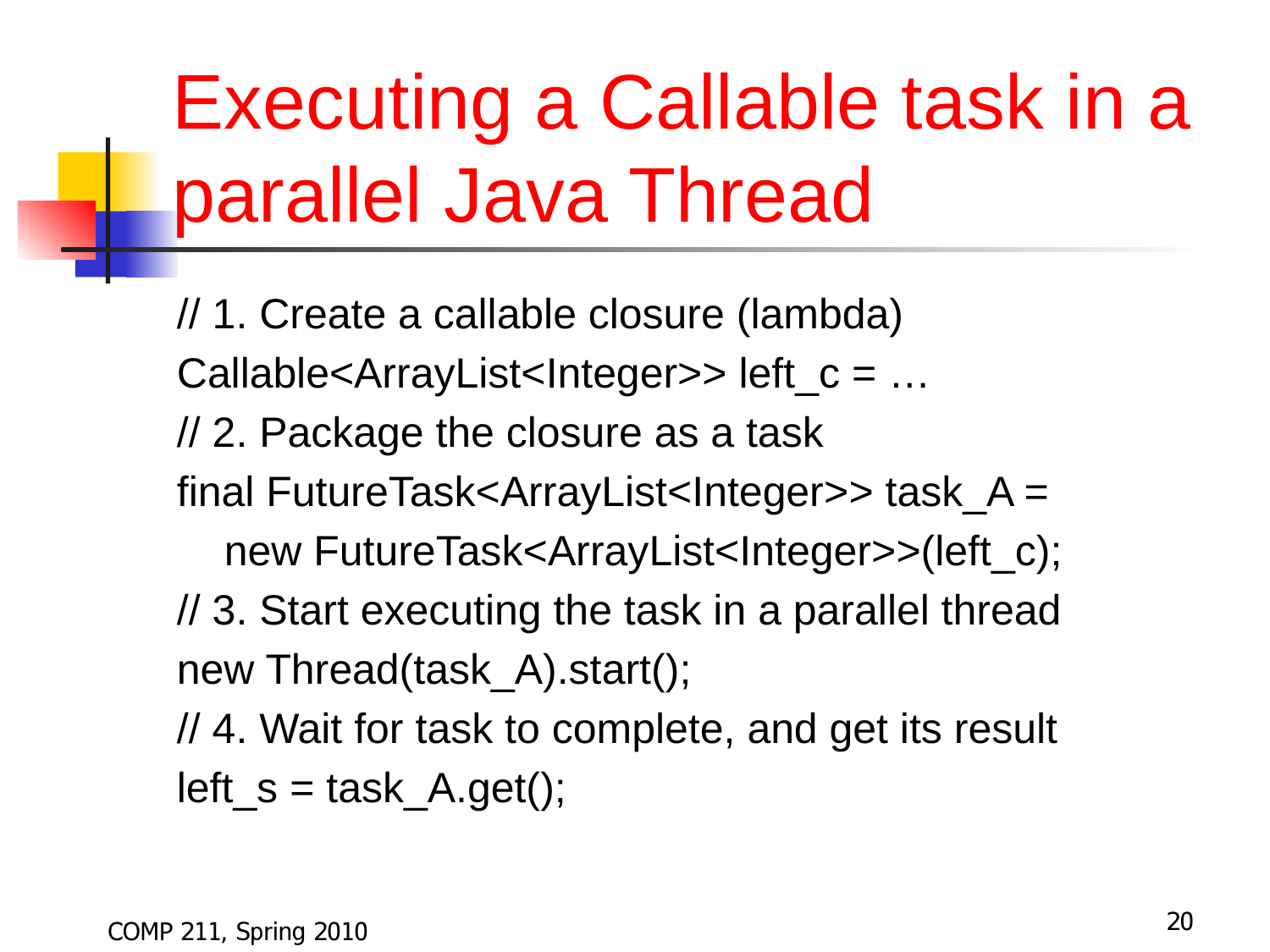

# Executing a Callable task in a parallel Java Thread
// 1. Create a callable closure (lambda)
Callable<ArrayList<Integer>> left_c = …
// 2. Package the closure as a task
final FutureTask<ArrayList<Integer>> task_A =
    new FutureTask<ArrayList<Integer>>(left_c);
// 3. Start executing the task in a parallel thread
new Thread(task_A).start();
// 4. Wait for task to complete, and get its result
left_s = task_A.get();
20
COMP 211, Spring 2010